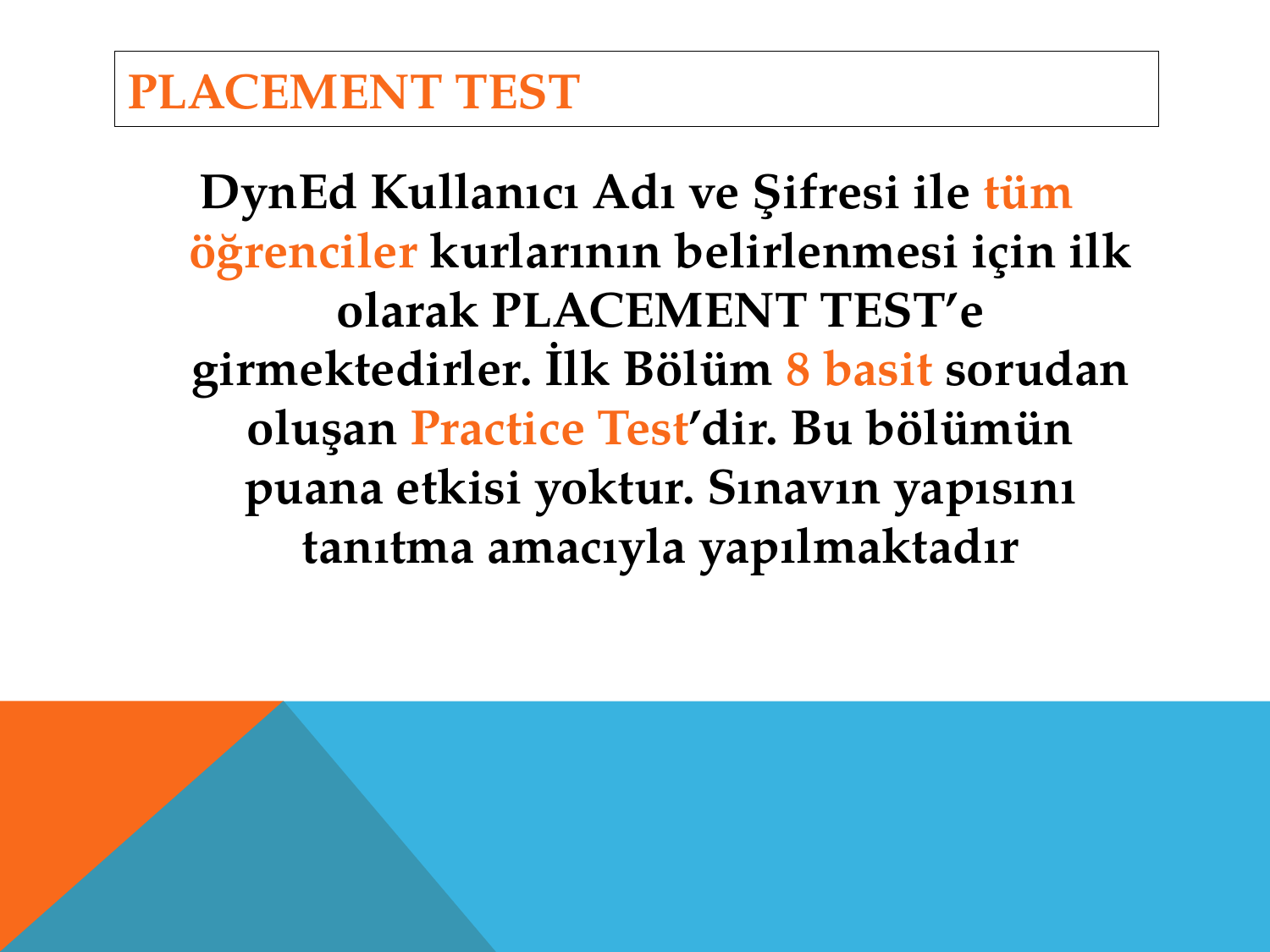

# PLACEMENT TEST
DynEd Kullanıcı Adı ve Şifresi ile tüm öğrenciler kurlarının belirlenmesi için ilk olarak PLACEMENT TEST’e girmektedirler. İlk Bölüm 8 basit sorudan oluşan Practice Test’dir. Bu bölümün puana etkisi yoktur. Sınavın yapısını tanıtma amacıyla yapılmaktadır